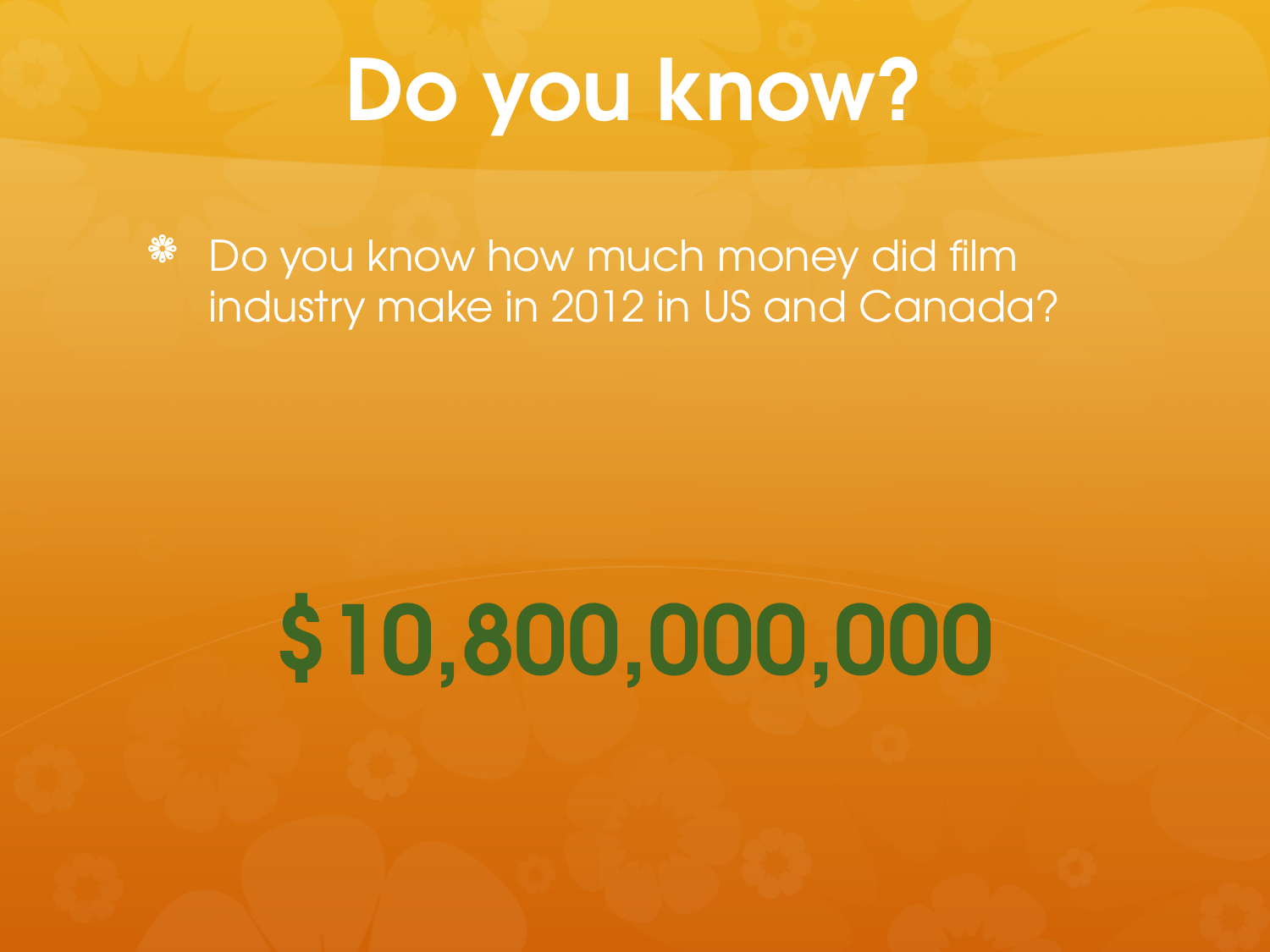

# Do you know?
Do you know how much money did film industry make in 2012 in US and Canada?

$10,800,000,000